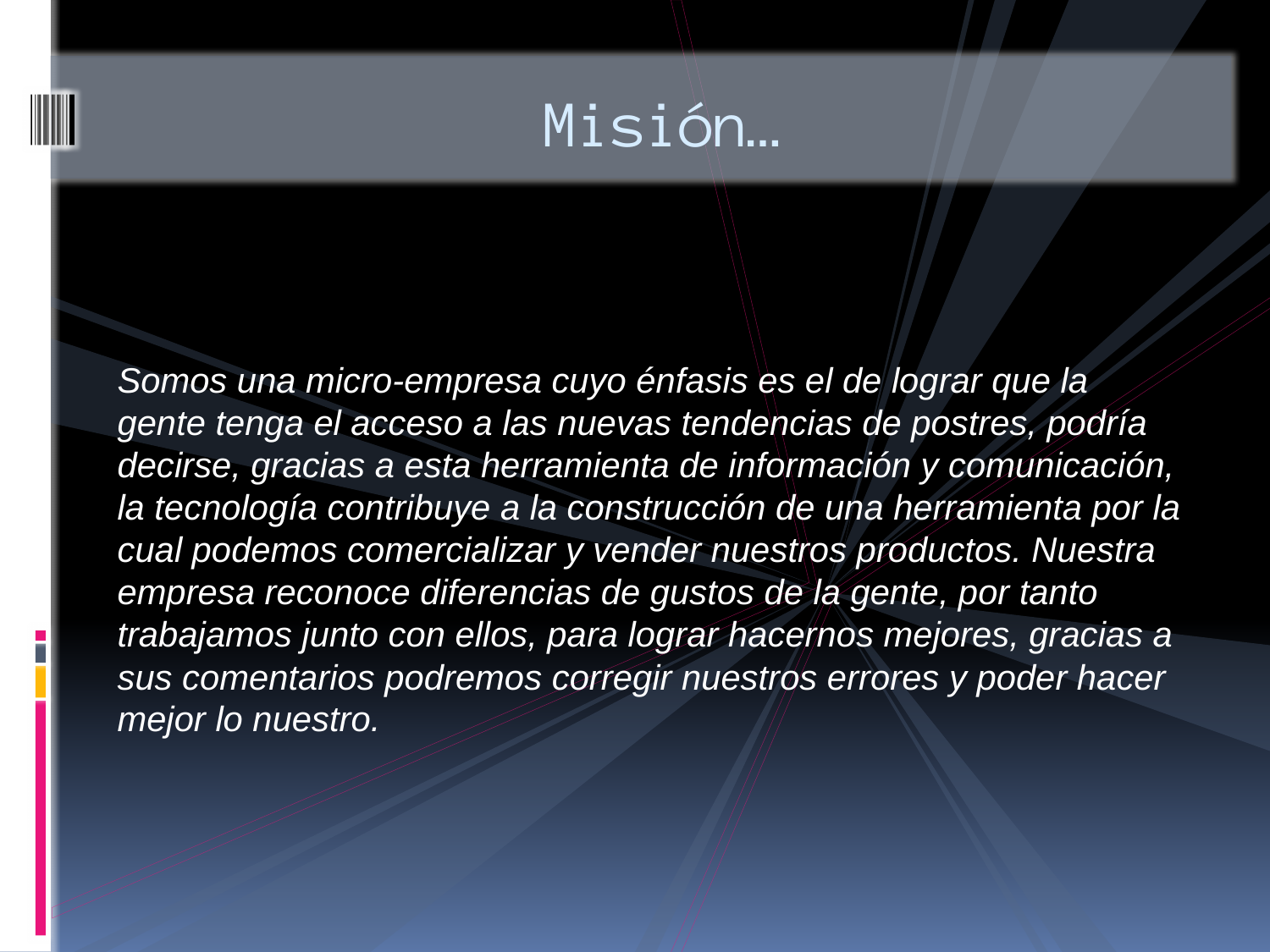

# Misión…

Somos una micro-empresa cuyo énfasis es el de lograr que la gente tenga el acceso a las nuevas tendencias de postres, podría decirse, gracias a esta herramienta de información y comunicación, la tecnología contribuye a la construcción de una herramienta por la cual podemos comercializar y vender nuestros productos. Nuestra empresa reconoce diferencias de gustos de la gente, por tanto trabajamos junto con ellos, para lograr hacernos mejores, gracias a sus comentarios podremos corregir nuestros errores y poder hacer mejor lo nuestro.